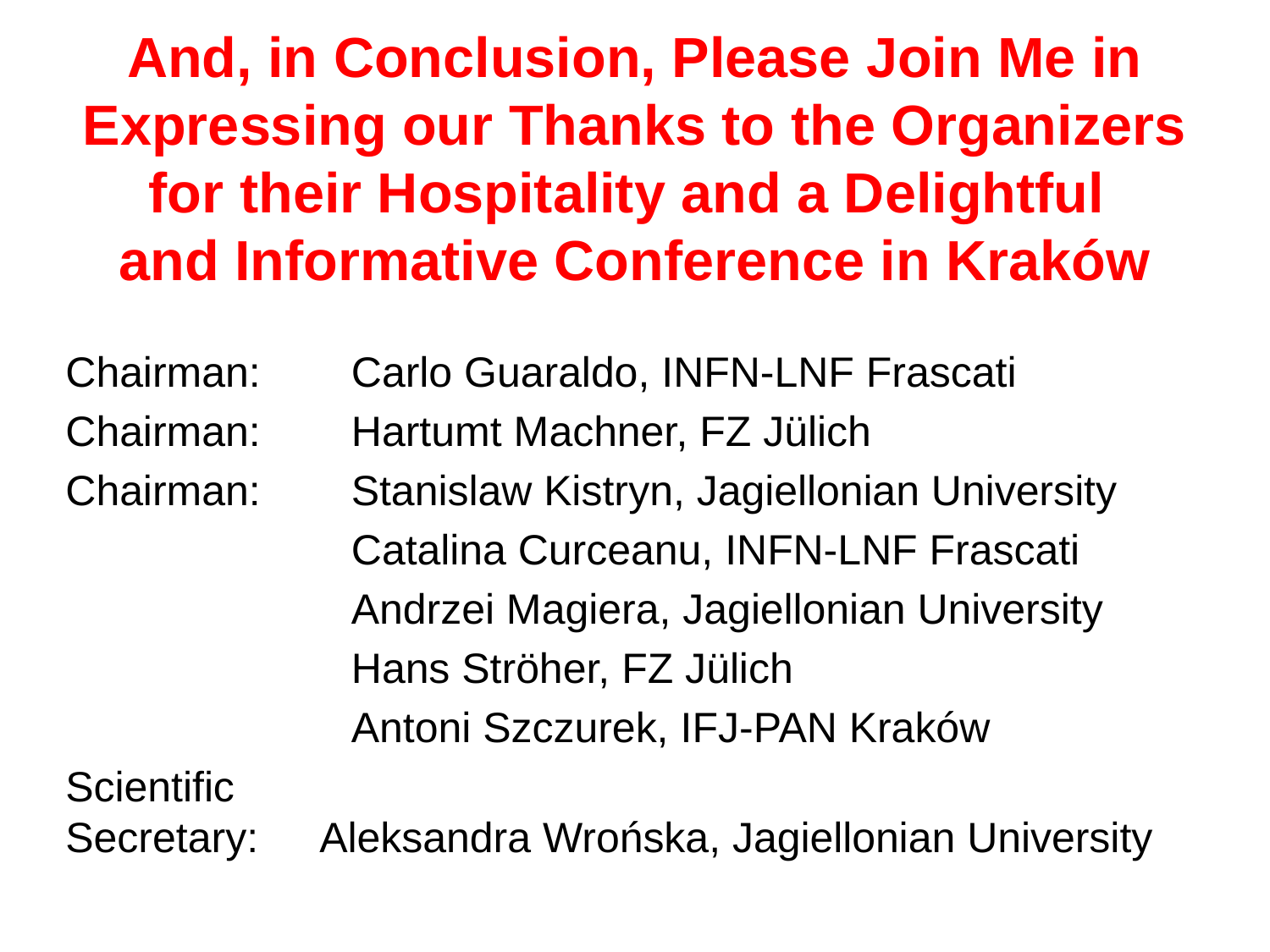

# And, in Conclusion, Please Join Me in Expressing our Thanks to the Organizers for their Hospitality and a Delightful and Informative Conference in Kraków
Chairman:	Carlo Guaraldo, INFN-LNF Frascati
Chairman:  	Hartumt Machner, FZ Jülich
Chairman:  	Stanislaw Kistryn, Jagiellonian University
			Catalina Curceanu, INFN-LNF Frascati
			Andrzei Magiera, Jagiellonian University
			Hans Ströher, FZ Jülich
			Antoni Szczurek, IFJ-PAN Kraków
Scientific
Secretary:  	Aleksandra Wrońska, Jagiellonian University